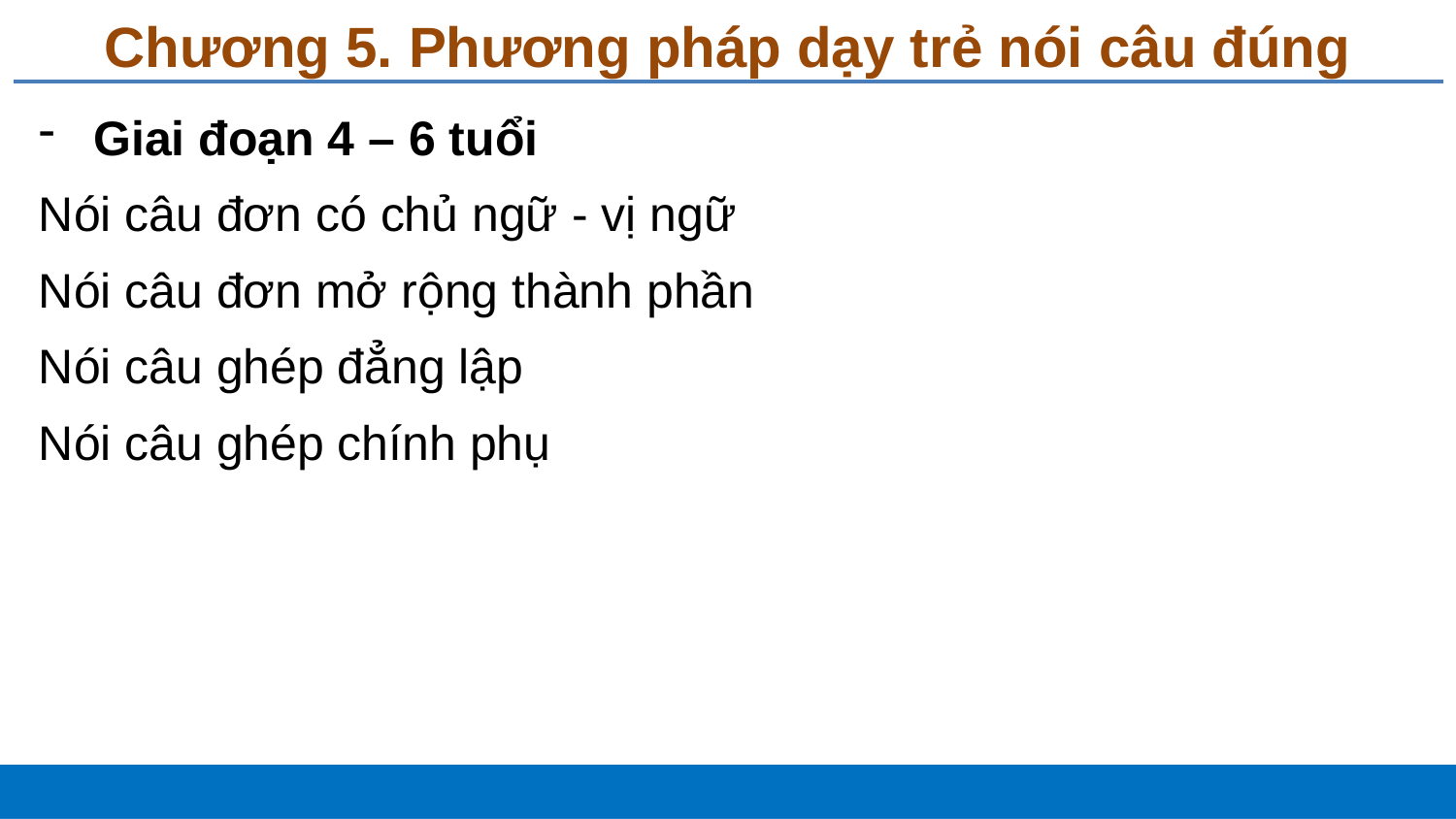

# Chương 5. Phương pháp dạy trẻ nói câu đúng
Giai đoạn 4 – 6 tuổi
Nói câu đơn có chủ ngữ - vị ngữ
Nói câu đơn mở rộng thành phần
Nói câu ghép đẳng lập
Nói câu ghép chính phụ